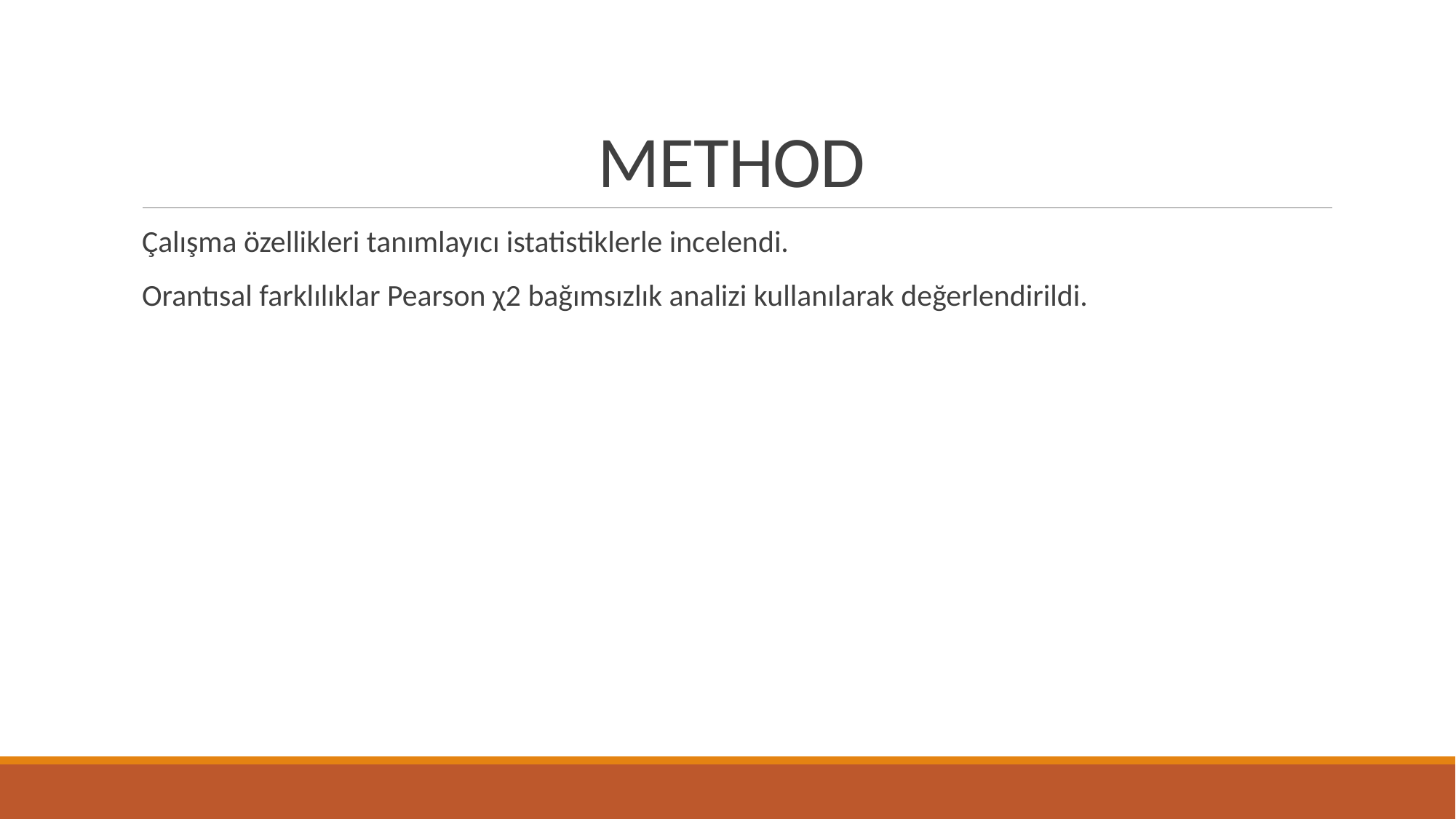

# METHOD
Çalışma özellikleri tanımlayıcı istatistiklerle incelendi.
Orantısal farklılıklar Pearson χ2 bağımsızlık analizi kullanılarak değerlendirildi.